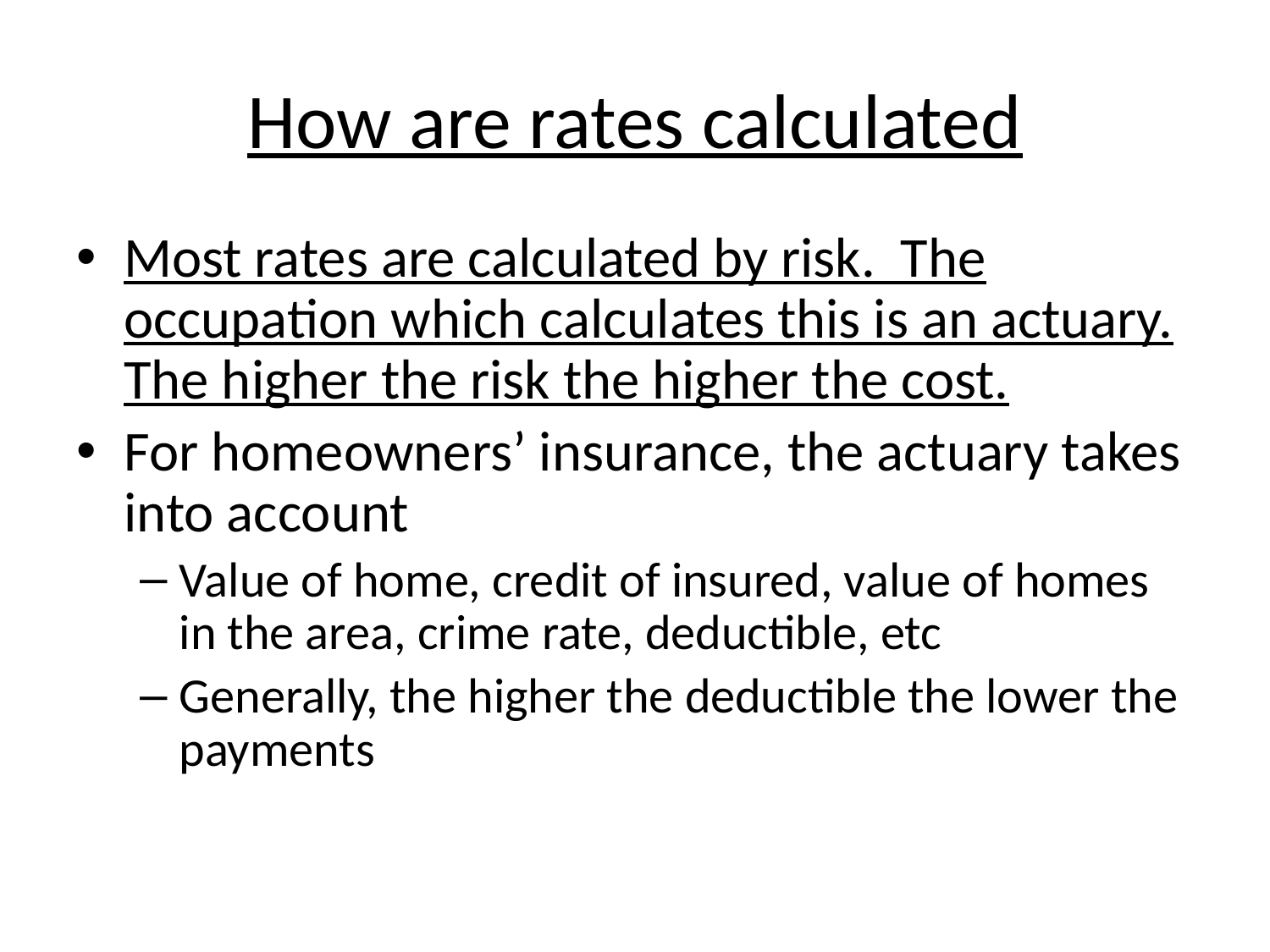

How are rates calculated
Most rates are calculated by risk.  The occupation which calculates this is an actuary. The higher the risk the higher the cost.
For homeowners’ insurance, the actuary takes into account
Value of home, credit of insured, value of homes in the area, crime rate, deductible, etc
Generally, the higher the deductible the lower the payments